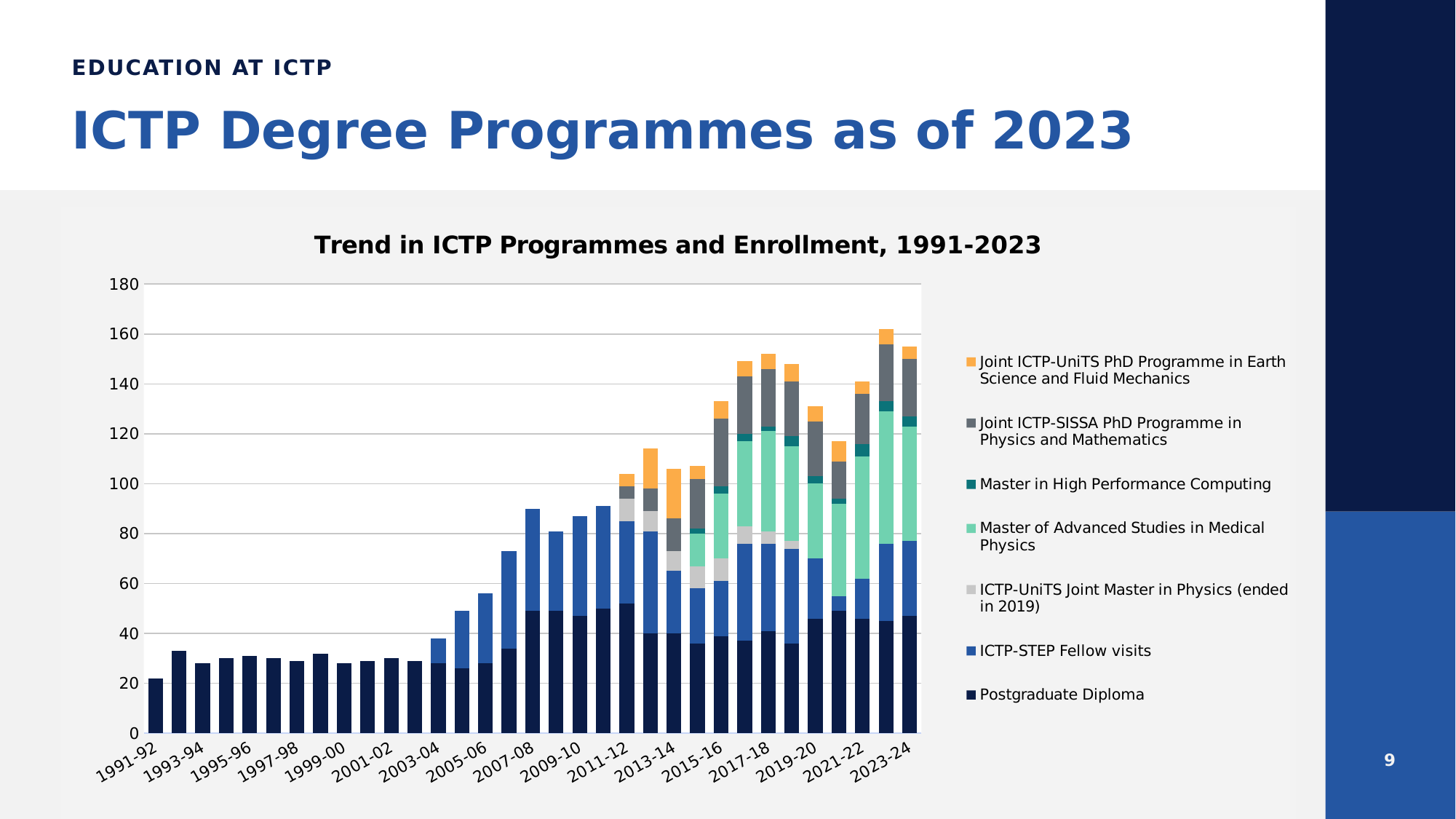

EDUCATION AT ICTP
ICTP Degree Programmes as of 2023

### Chart: Trend in ICTP Programmes and Enrollment, 1991-2023

| Category | Postgraduate Diploma | ICTP-STEP Fellow visits | ICTP-UniTS Joint Master in Physics (ended in 2019) | Master of Advanced Studies in Medical Physics | Master in High Performance Computing | Joint ICTP-SISSA PhD Programme in Physics and Mathematics | Joint ICTP-UniTS PhD Programme in Earth Science and Fluid Mechanics |
|---|---|---|---|---|---|---|---|
| 1991-92 | 22.0 | 0.0 | 0.0 | 0.0 | 0.0 | 0.0 | 0.0 |
| 1992-93 | 33.0 | 0.0 | 0.0 | 0.0 | 0.0 | 0.0 | 0.0 |
| 1993-94 | 28.0 | 0.0 | 0.0 | 0.0 | 0.0 | 0.0 | 0.0 |
| 1994-95 | 30.0 | 0.0 | 0.0 | 0.0 | 0.0 | 0.0 | 0.0 |
| 1995-96 | 31.0 | 0.0 | 0.0 | 0.0 | 0.0 | 0.0 | 0.0 |
| 1996-97 | 30.0 | 0.0 | 0.0 | 0.0 | 0.0 | 0.0 | 0.0 |
| 1997-98 | 29.0 | 0.0 | 0.0 | 0.0 | 0.0 | 0.0 | 0.0 |
| 1998-99 | 32.0 | 0.0 | 0.0 | 0.0 | 0.0 | 0.0 | 0.0 |
| 1999-00 | 28.0 | 0.0 | 0.0 | 0.0 | 0.0 | 0.0 | 0.0 |
| 2000-01 | 29.0 | 0.0 | 0.0 | 0.0 | 0.0 | 0.0 | 0.0 |
| 2001-02 | 30.0 | 0.0 | 0.0 | 0.0 | 0.0 | 0.0 | 0.0 |
| 2002-03 | 29.0 | 0.0 | 0.0 | 0.0 | 0.0 | 0.0 | 0.0 |
| 2003-04 | 28.0 | 10.0 | 0.0 | 0.0 | 0.0 | 0.0 | 0.0 |
| 2004-05 | 26.0 | 23.0 | 0.0 | 0.0 | 0.0 | 0.0 | 0.0 |
| 2005-06 | 28.0 | 28.0 | 0.0 | 0.0 | 0.0 | 0.0 | 0.0 |
| 2006-07 | 34.0 | 39.0 | 0.0 | 0.0 | 0.0 | 0.0 | 0.0 |
| 2007-08 | 49.0 | 41.0 | 0.0 | 0.0 | 0.0 | 0.0 | 0.0 |
| 2008-09 | 49.0 | 32.0 | 0.0 | 0.0 | 0.0 | 0.0 | 0.0 |
| 2009-10 | 47.0 | 40.0 | 0.0 | 0.0 | 0.0 | 0.0 | 0.0 |
| 2010-11 | 50.0 | 41.0 | 0.0 | 0.0 | 0.0 | 0.0 | 0.0 |
| 2011-12 | 52.0 | 33.0 | 9.0 | 0.0 | 0.0 | 5.0 | 5.0 |
| 2012-13 | 40.0 | 41.0 | 8.0 | 0.0 | 0.0 | 9.0 | 16.0 |
| 2013-14 | 40.0 | 25.0 | 8.0 | 0.0 | 0.0 | 13.0 | 20.0 |
| 2014-15 | 36.0 | 22.0 | 9.0 | 13.0 | 2.0 | 20.0 | 5.0 |
| 2015-16 | 39.0 | 22.0 | 9.0 | 26.0 | 3.0 | 27.0 | 7.0 |
| 2016-17 | 37.0 | 39.0 | 7.0 | 34.0 | 3.0 | 23.0 | 6.0 |
| 2017-18 | 41.0 | 35.0 | 5.0 | 40.0 | 2.0 | 23.0 | 6.0 |
| 2018-19 | 36.0 | 38.0 | 3.0 | 38.0 | 4.0 | 22.0 | 7.0 |
| 2019-20 | 46.0 | 24.0 | 0.0 | 30.0 | 3.0 | 22.0 | 6.0 |
| 2020-21 | 49.0 | 6.0 | 0.0 | 37.0 | 2.0 | 15.0 | 8.0 |
| 2021-22 | 46.0 | 16.0 | 0.0 | 49.0 | 5.0 | 20.0 | 5.0 |
| 2022-23 | 45.0 | 31.0 | 0.0 | 53.0 | 4.0 | 23.0 | 6.0 |
| 2023-24 | 47.0 | 30.0 | 0.0 | 46.0 | 4.0 | 23.0 | 5.0 |